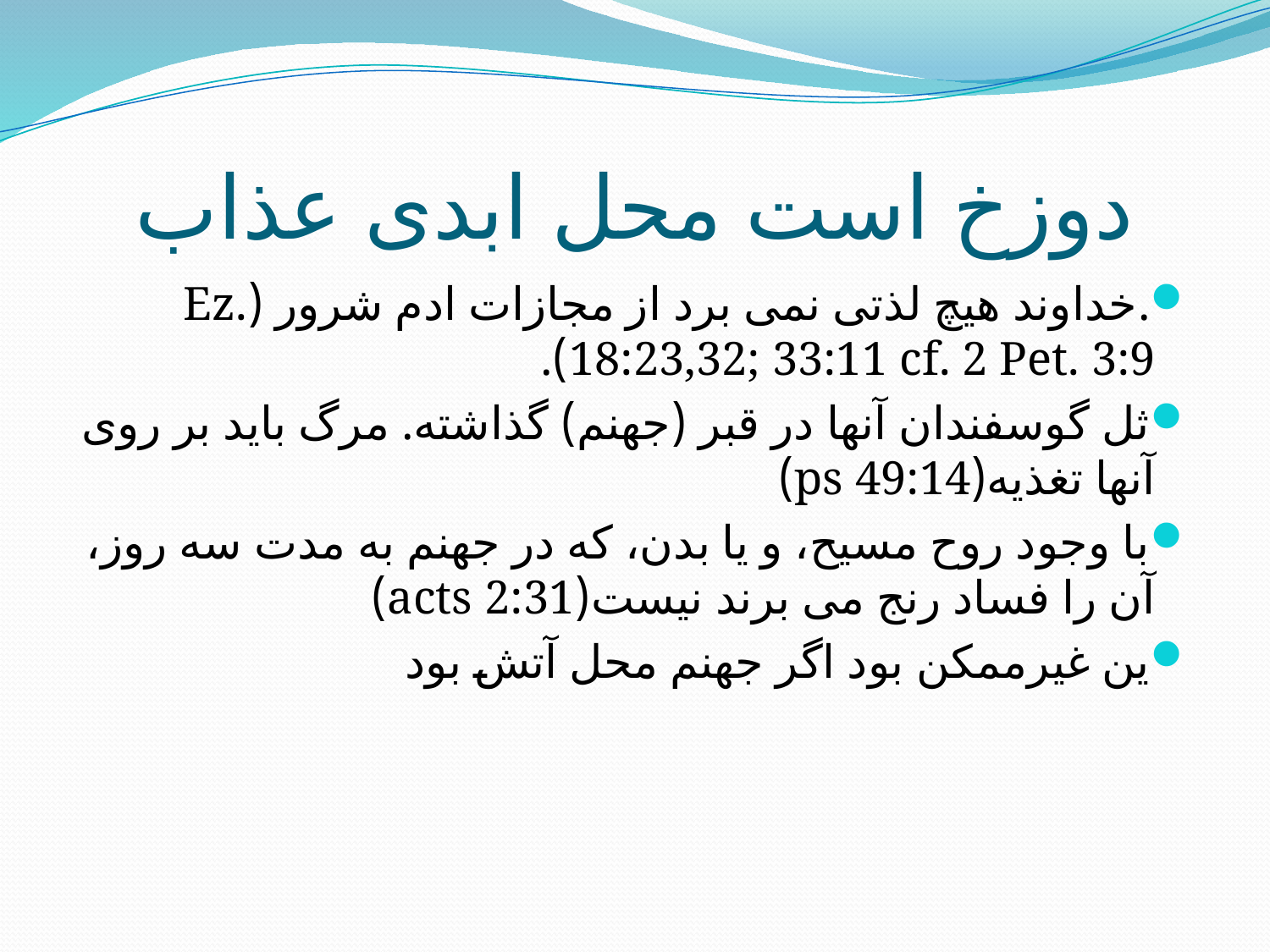

# دوزخ است محل ابدی عذاب
.خداوند هیچ لذتی نمی برد از مجازات ادم شرور (Ez. 18:23,32; 33:11 cf. 2 Pet. 3:9).
ثل گوسفندان آنها در قبر (جهنم) گذاشته. مرگ باید بر روی آنها تغذیه(ps 49:14)
با وجود روح مسیح، و یا بدن، که در جهنم به مدت سه روز، آن را فساد رنج می برند نیست(acts 2:31)
ین غیرممکن بود اگر جهنم محل آتش بود